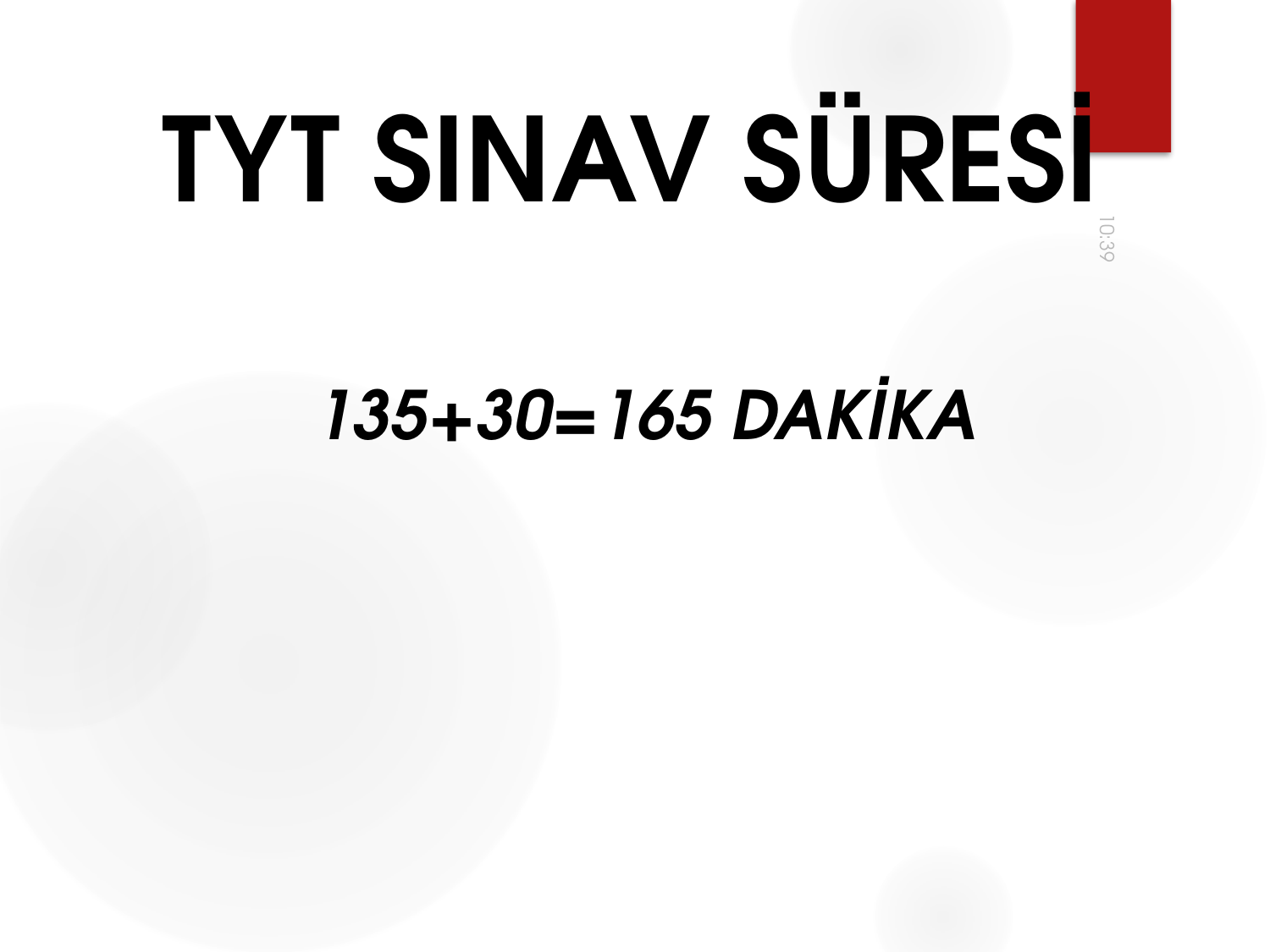

# TYT SINAV SÜRESİ
10:39
135+30=165 DAKİKA